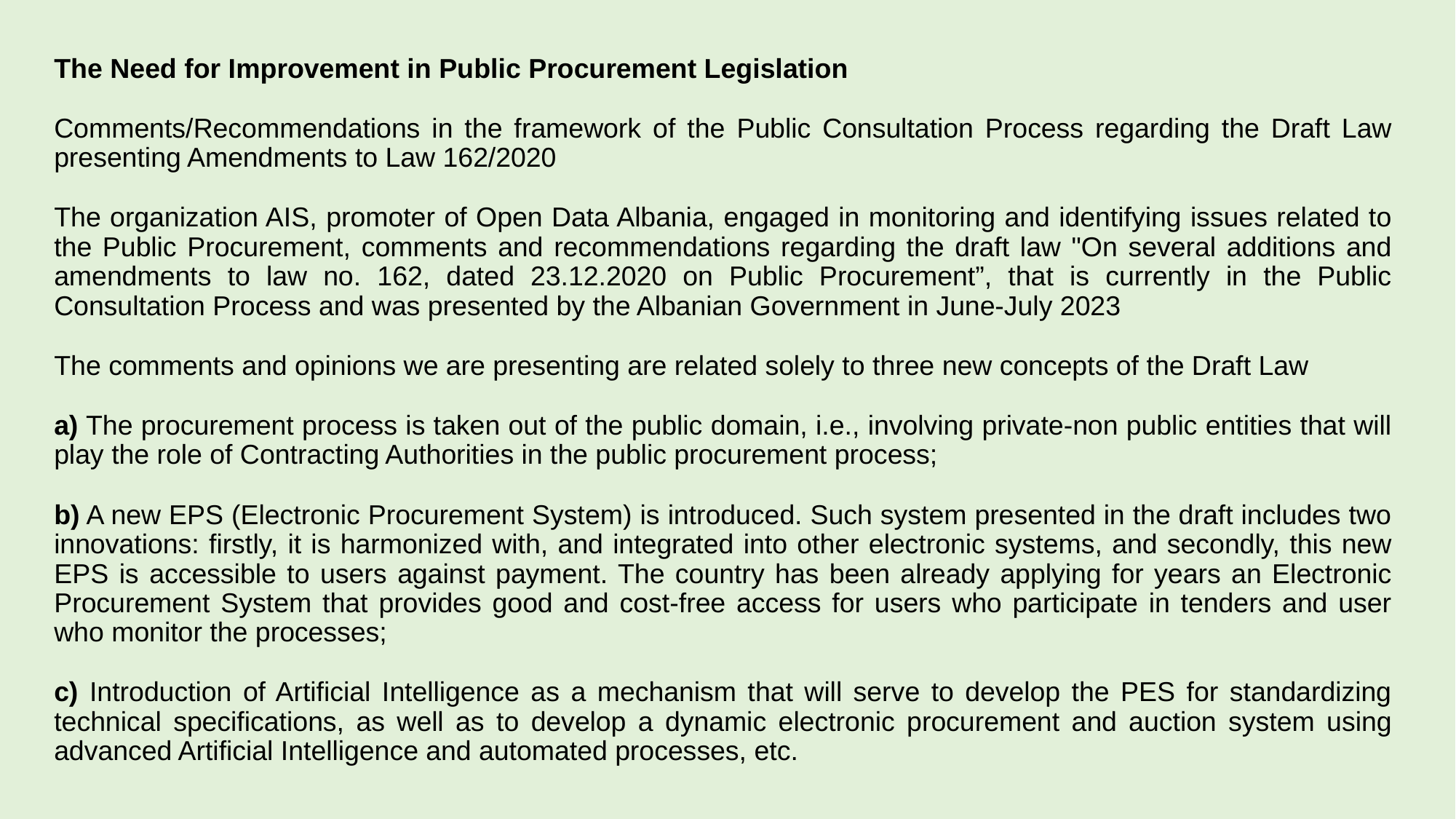

The Need for Improvement in Public Procurement Legislation
Comments/Recommendations in the framework of the Public Consultation Process regarding the Draft Law presenting Amendments to Law 162/2020
The organization AIS, promoter of Open Data Albania, engaged in monitoring and identifying issues related to the Public Procurement, comments and recommendations regarding the draft law "On several additions and amendments to law no. 162, dated 23.12.2020 on Public Procurement”, that is currently in the Public Consultation Process and was presented by the Albanian Government in June-July 2023
The comments and opinions we are presenting are related solely to three new concepts of the Draft Law
a) The procurement process is taken out of the public domain, i.e., involving private-non public entities that will play the role of Contracting Authorities in the public procurement process;
b) A new EPS (Electronic Procurement System) is introduced. Such system presented in the draft includes two innovations: firstly, it is harmonized with, and integrated into other electronic systems, and secondly, this new EPS is accessible to users against payment. The country has been already applying for years an Electronic Procurement System that provides good and cost-free access for users who participate in tenders and user who monitor the processes;
c) Introduction of Artificial Intelligence as a mechanism that will serve to develop the PES for standardizing technical specifications, as well as to develop a dynamic electronic procurement and auction system using advanced Artificial Intelligence and automated processes, etc.